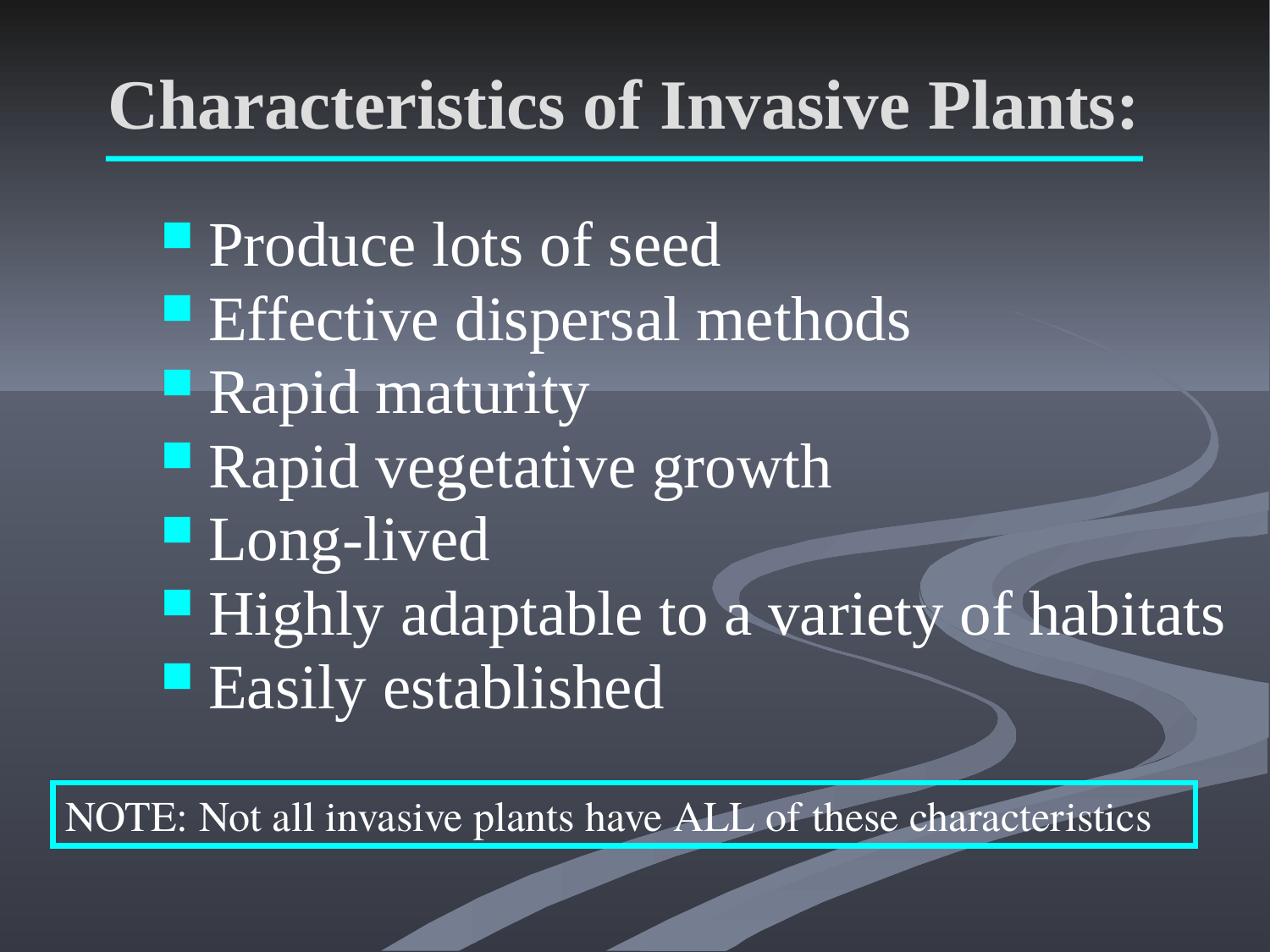

# Characteristics of Invasive Plants:

Produce lots of seed
Effective dispersal methods
Rapid maturity
Rapid vegetative growth
Long-lived
Highly adaptable to a variety of habitats
Easily established

NOTE: Not all invasive plants have ALL of these characteristics